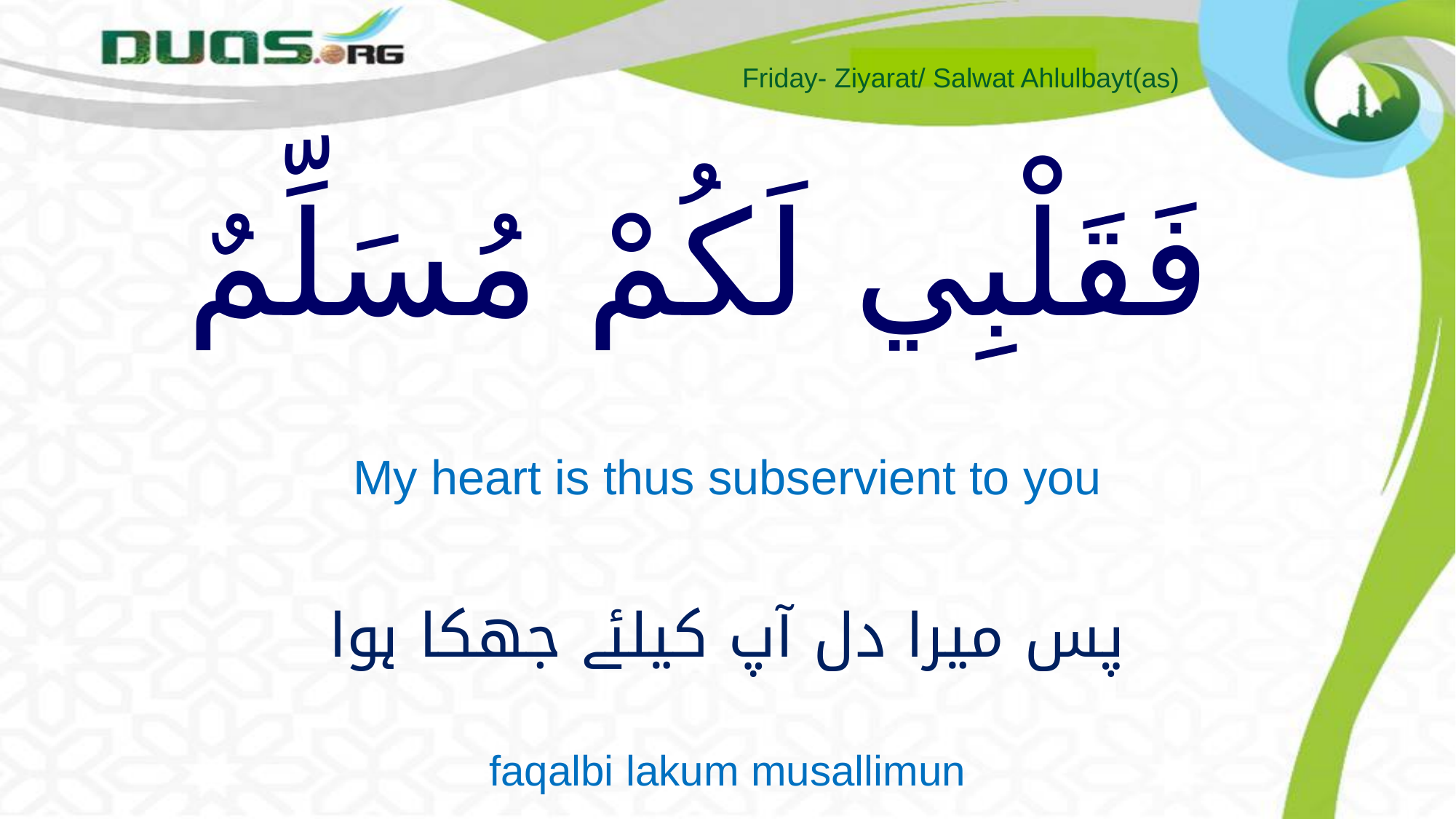

Friday- Ziyarat/ Salwat Ahlulbayt(as)
# فَقَلْبِي لَكُمْ مُسَلِّمٌ
My heart is thus subservient to you

پس میرا دل آپ کیلئے جھکا ہوا

faqalbi lakum musallimun